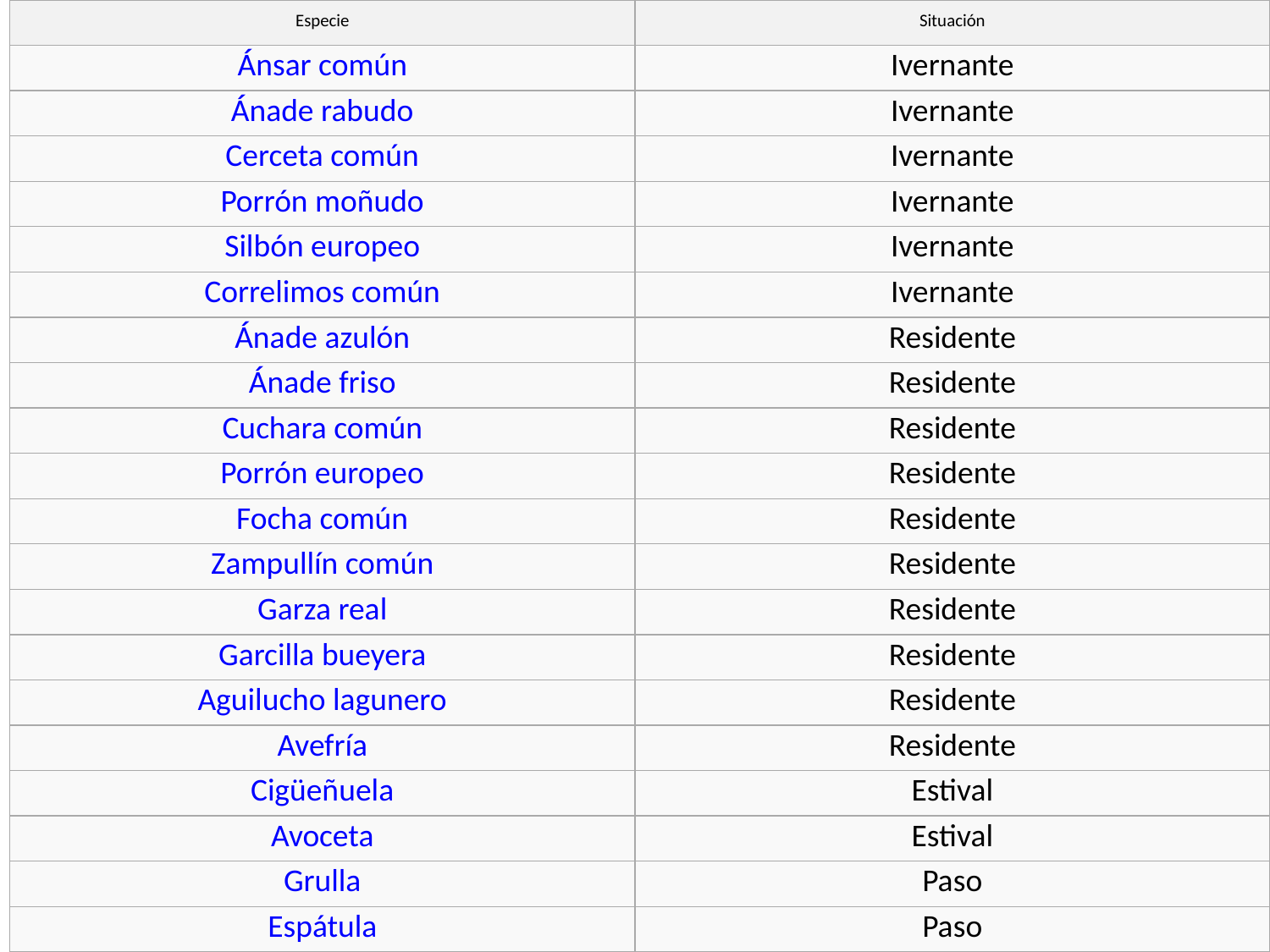

| Especie | Situación |
| --- | --- |
| Ánsar común | Ivernante |
| Ánade rabudo | Ivernante |
| Cerceta común | Ivernante |
| Porrón moñudo | Ivernante |
| Silbón europeo | Ivernante |
| Correlimos común | Ivernante |
| Ánade azulón | Residente |
| Ánade friso | Residente |
| Cuchara común | Residente |
| Porrón europeo | Residente |
| Focha común | Residente |
| Zampullín común | Residente |
| Garza real | Residente |
| Garcilla bueyera | Residente |
| Aguilucho lagunero | Residente |
| Avefría | Residente |
| Cigüeñuela | Estival |
| Avoceta | Estival |
| Grulla | Paso |
| Espátula | Paso |